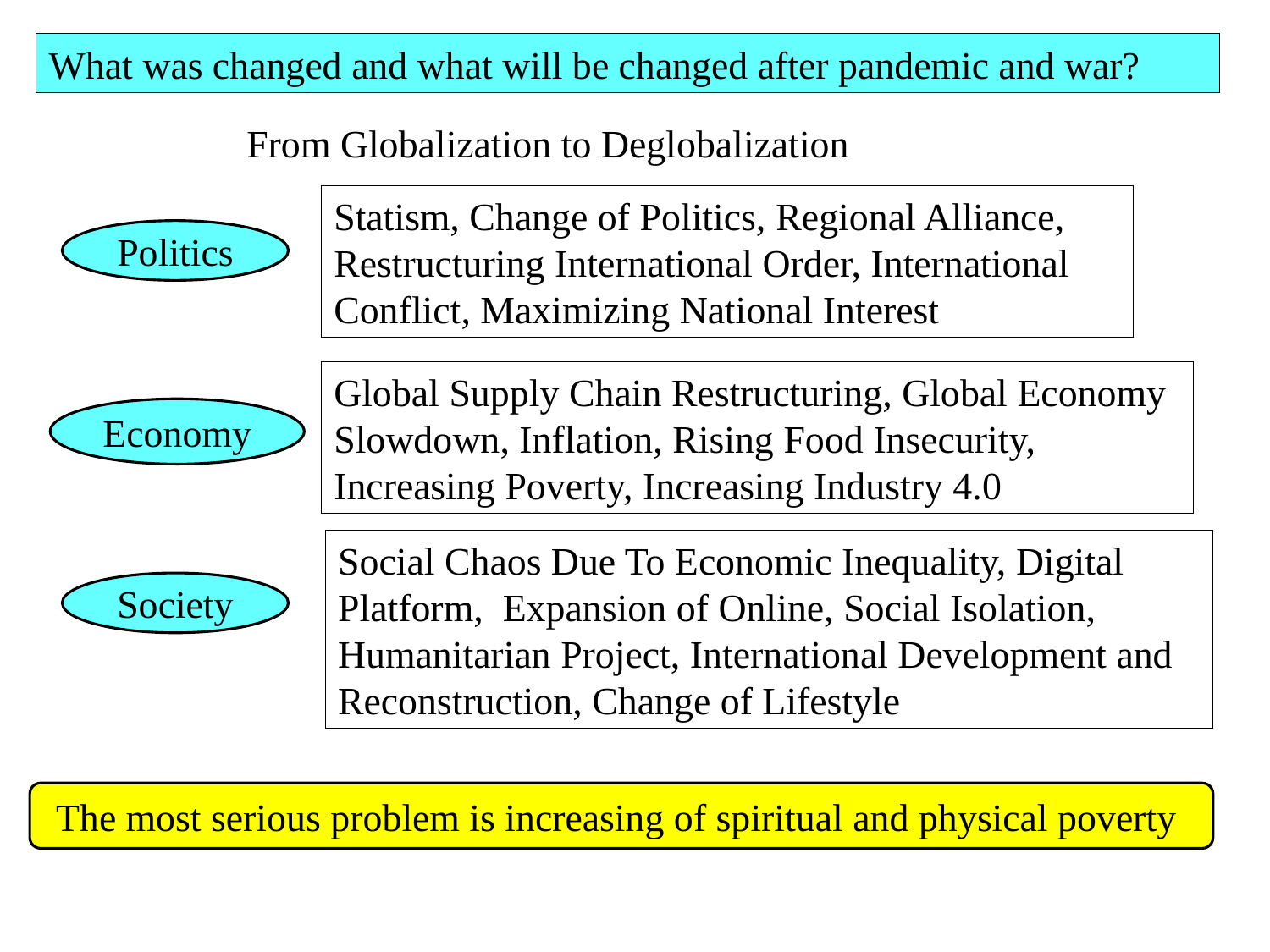

What was changed and what will be changed after pandemic and war?
From Globalization to Deglobalization
Statism, Change of Politics, Regional Alliance, Restructuring International Order, International Conflict, Maximizing National Interest
Politics
Global Supply Chain Restructuring, Global Economy Slowdown, Inflation, Rising Food Insecurity, Increasing Poverty, Increasing Industry 4.0
Economy
Social Chaos Due To Economic Inequality, Digital Platform,  Expansion of Online, Social Isolation, Humanitarian Project, International Development and Reconstruction, Change of Lifestyle
Society
The most serious problem is increasing of spiritual and physical poverty